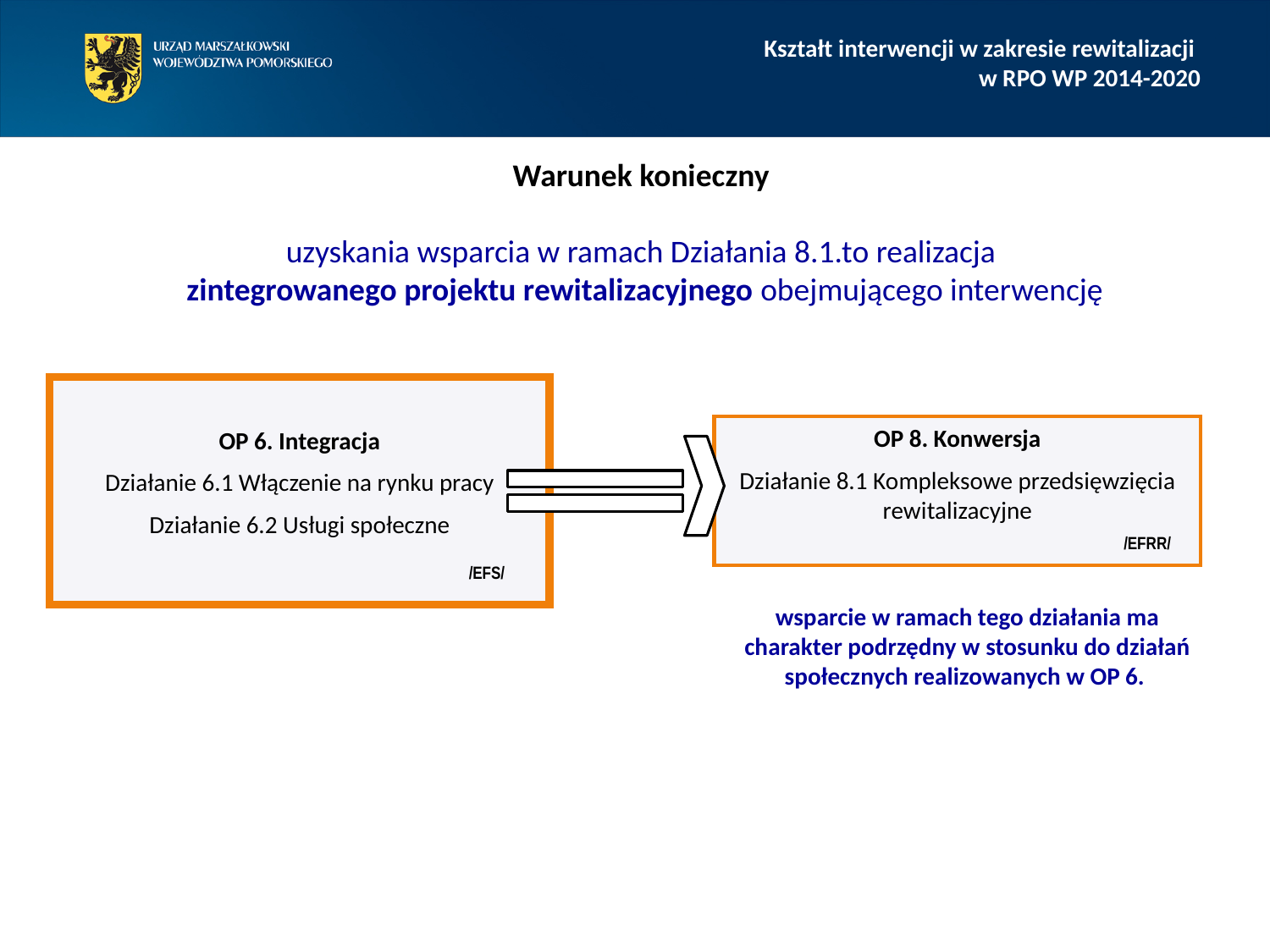

Kształt interwencji w zakresie rewitalizacji
 w RPO WP 2014-2020
Warunek konieczny

uzyskania wsparcia w ramach Działania 8.1.to realizacja
zintegrowanego projektu rewitalizacyjnego obejmującego interwencję

OP 6. Integracja
Działanie 6.1 Włączenie na rynku pracy
Działanie 6.2 Usługi społeczne
OP 8. Konwersja
Działanie 8.1 Kompleksowe przedsięwzięcia rewitalizacyjne

/EFRR/
/EFS/
wsparcie w ramach tego działania ma charakter podrzędny w stosunku do działań społecznych realizowanych w OP 6.